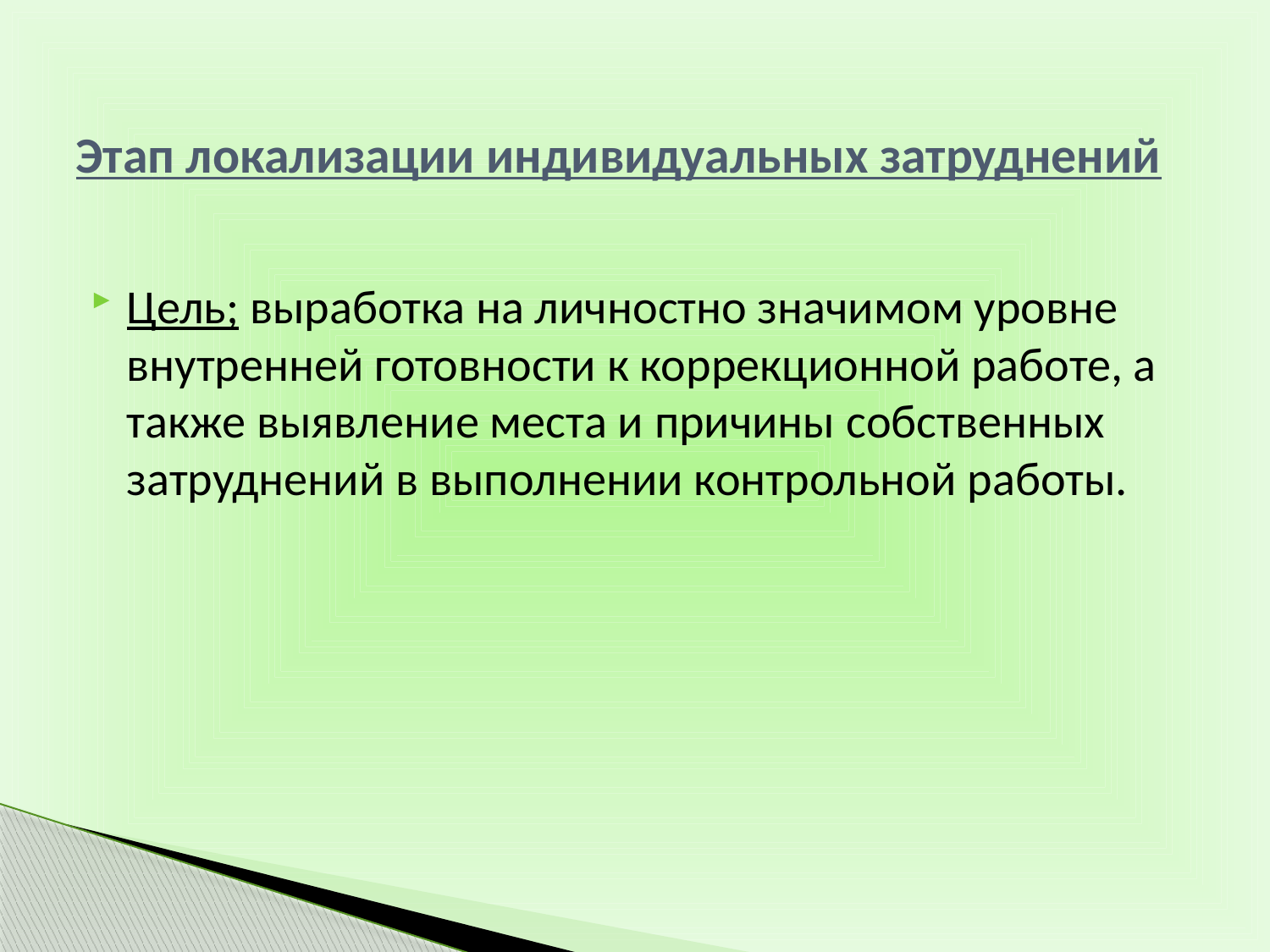

# Этап локализации индивидуальных затруднений

Цель; выработка на личностно значимом уровне внутренней готовности к коррекционной работе, а также выявление места и причины собственных затруднений в выполнении контрольной работы.